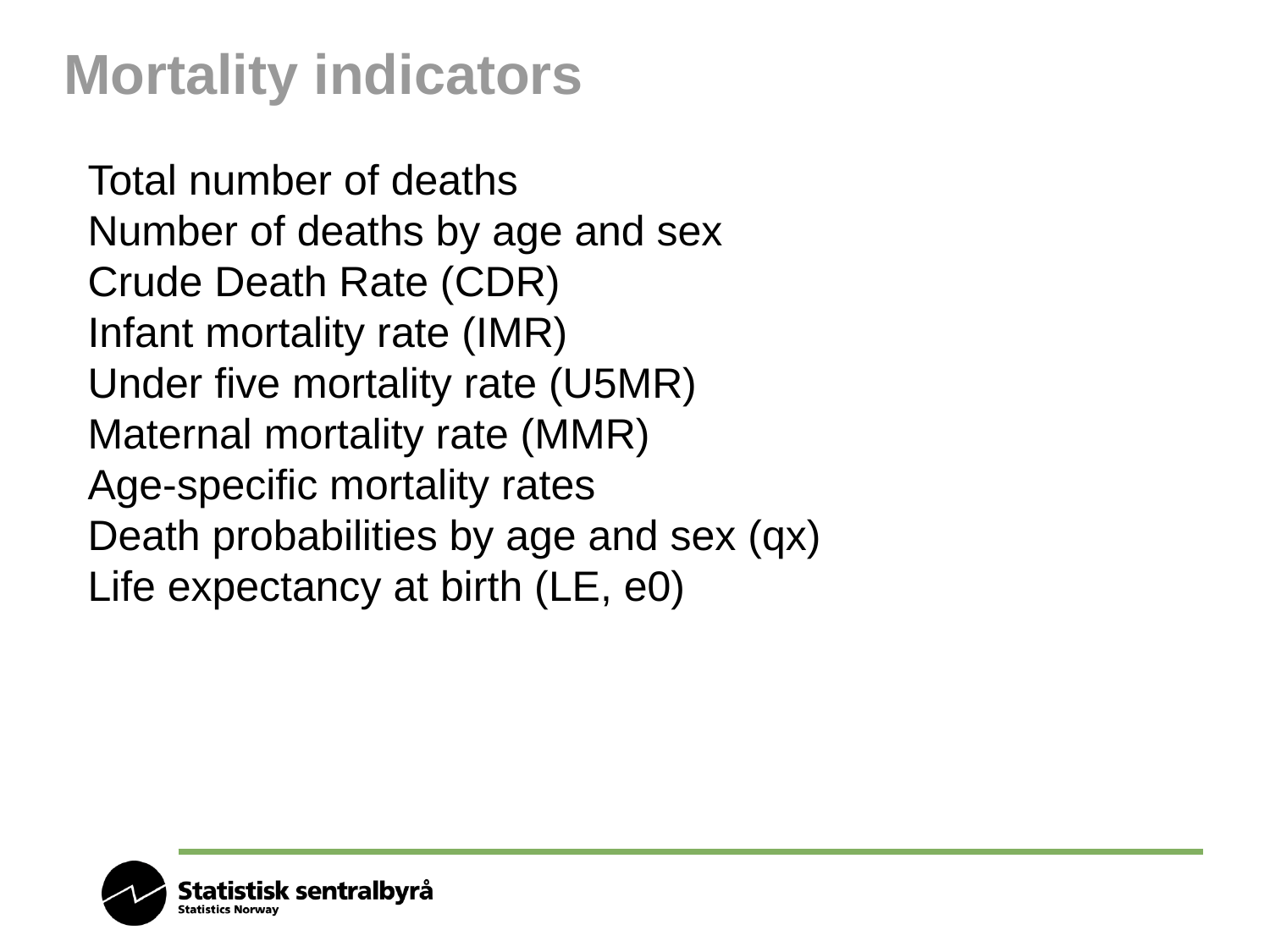

# Mortality indicators
Total number of deaths
Number of deaths by age and sex
Crude Death Rate (CDR)
Infant mortality rate (IMR)
Under five mortality rate (U5MR)
Maternal mortality rate (MMR)
Age-specific mortality rates
Death probabilities by age and sex (qx)
Life expectancy at birth (LE, e0)